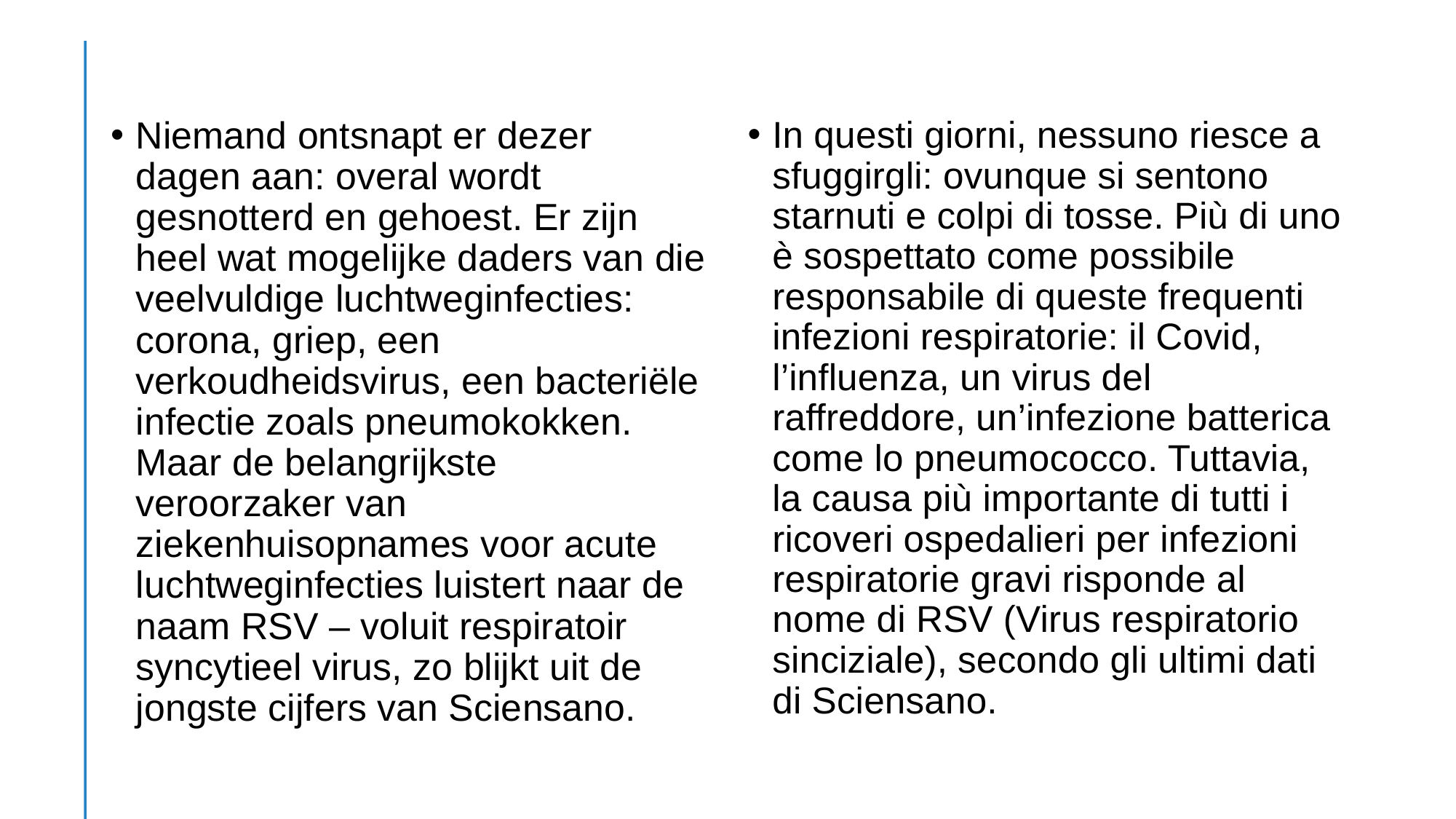

Niemand ontsnapt er dezer dagen aan: overal wordt gesnotterd en gehoest. Er zijn heel wat mogelijke daders van die veelvuldige luchtweginfecties: corona, griep, een verkoudheidsvirus, een bacteriële infectie zoals pneumokokken. Maar de belangrijkste veroorzaker van ziekenhuisopnames voor acute luchtweginfecties luistert naar de naam RSV – voluit respiratoir syncytieel virus, zo blijkt uit de jongste cijfers van Sciensano.

In questi giorni, nessuno riesce a sfuggirgli: ovunque si sentono starnuti e colpi di tosse. Più di uno è sospettato come possibile responsabile di queste frequenti infezioni respiratorie: il Covid, l’influenza, un virus del raffreddore, un’infezione batterica come lo pneumococco. Tuttavia, la causa più importante di tutti i ricoveri ospedalieri per infezioni respiratorie gravi risponde al nome di RSV (Virus respiratorio sinciziale), secondo gli ultimi dati di Sciensano.